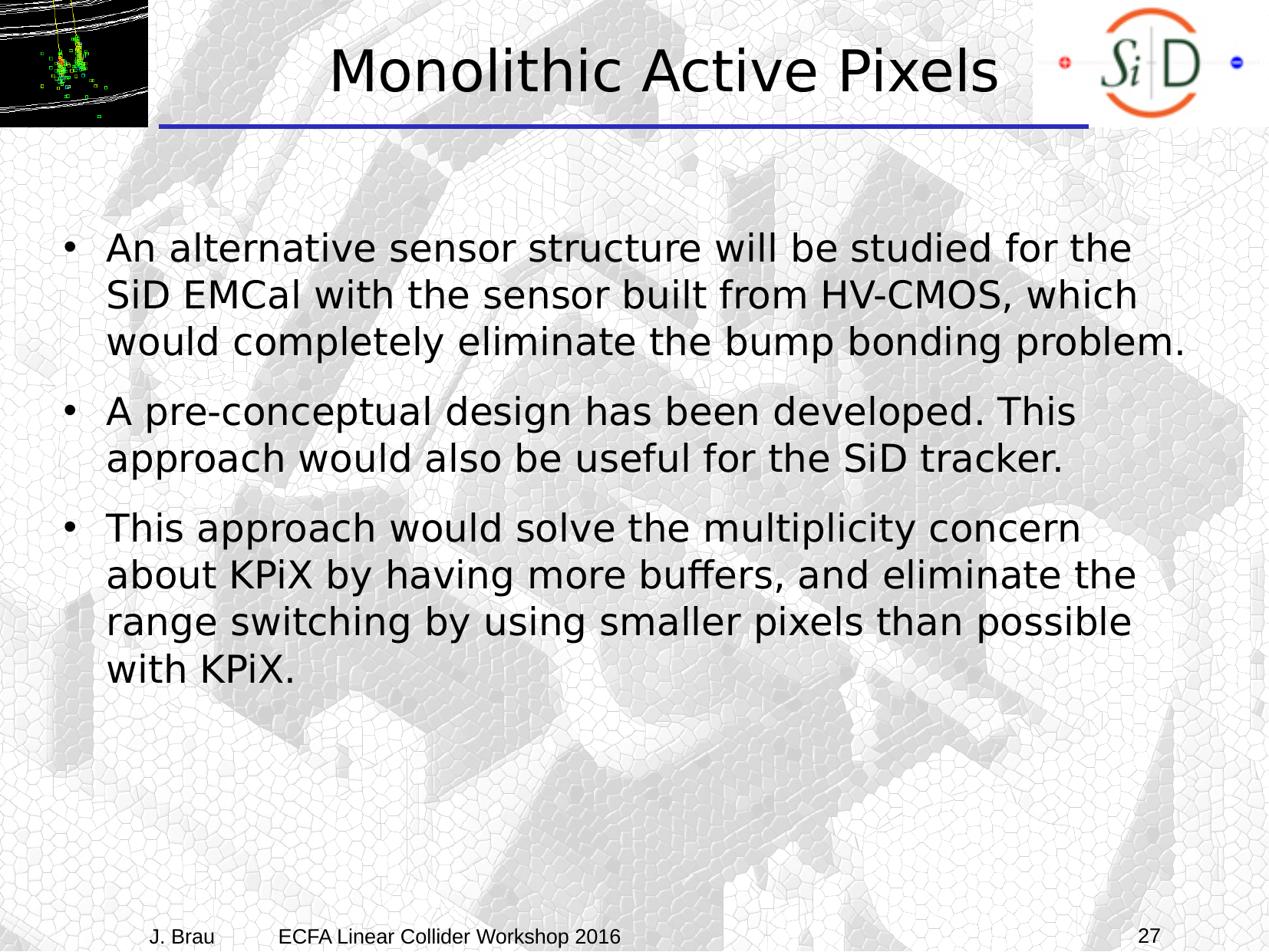

# Monolithic Active Pixels
An alternative sensor structure will be studied for the SiD EMCal with the sensor built from HV-CMOS, which would completely eliminate the bump bonding problem.
A pre-conceptual design has been developed. This approach would also be useful for the SiD tracker.
This approach would solve the multiplicity concern about KPiX by having more buffers, and eliminate the range switching by using smaller pixels than possible with KPiX.
27
J. Brau           ECFA Linear Collider Workshop 2016